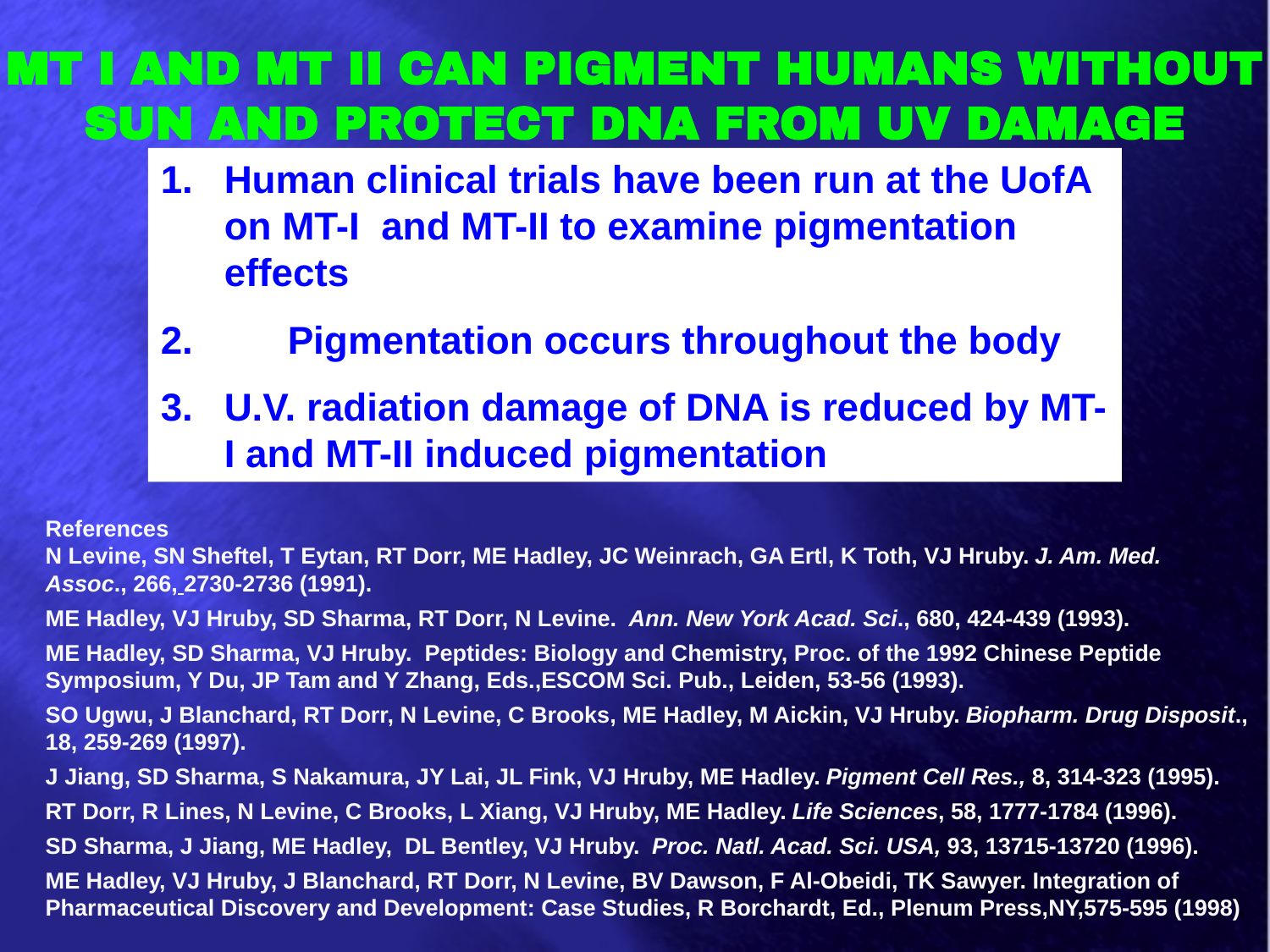

MT I AND MT II CAN PIGMENT HUMANS WITHOUT
SUN AND PROTECT DNA FROM UV DAMAGE
Human clinical trials have been run at the UofA on MT-I  and MT-II to examine pigmentation effects

2.	Pigmentation occurs throughout the body

U.V. radiation damage of DNA is reduced by MT-I and MT-II induced pigmentation
References
N Levine, SN Sheftel, T Eytan, RT Dorr, ME Hadley, JC Weinrach, GA Ertl, K Toth, VJ Hruby. J. Am. Med.
Assoc., 266, 2730-2736 (1991).

ME Hadley, VJ Hruby, SD Sharma, RT Dorr, N Levine.  Ann. New York Acad. Sci., 680, 424-439 (1993).

ME Hadley, SD Sharma, VJ Hruby.  Peptides: Biology and Chemistry, Proc. of the 1992 Chinese Peptide
Symposium, Y Du, JP Tam and Y Zhang, Eds.,ESCOM Sci. Pub., Leiden, 53-56 (1993).

SO Ugwu, J Blanchard, RT Dorr, N Levine, C Brooks, ME Hadley, M Aickin, VJ Hruby. Biopharm. Drug Disposit.,
18, 259-269 (1997).

J Jiang, SD Sharma, S Nakamura, JY Lai, JL Fink, VJ Hruby, ME Hadley. Pigment Cell Res., 8, 314-323 (1995).

RT Dorr, R Lines, N Levine, C Brooks, L Xiang, VJ Hruby, ME Hadley. Life Sciences, 58, 1777-1784 (1996).

SD Sharma, J Jiang, ME Hadley,  DL Bentley, VJ Hruby.  Proc. Natl. Acad. Sci. USA, 93, 13715-13720 (1996).

ME Hadley, VJ Hruby, J Blanchard, RT Dorr, N Levine, BV Dawson, F Al-Obeidi, TK Sawyer. Integration of
Pharmaceutical Discovery and Development: Case Studies, R Borchardt, Ed., Plenum Press,NY,575-595 (1998).